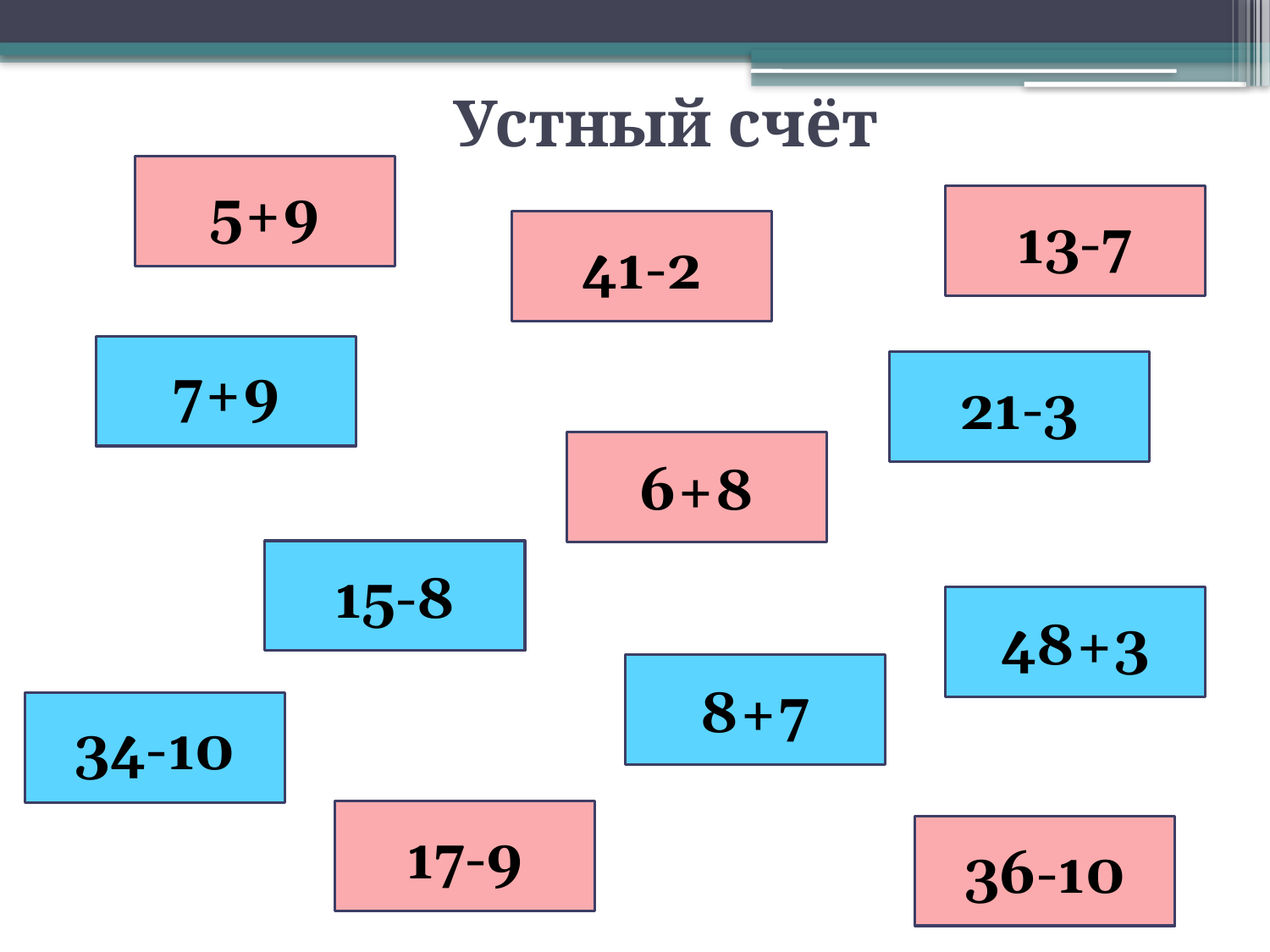

# Устный счёт
5+9
13-7
41-2
7+9
21-3
6+8
15-8
48+3
8+7
34-10
17-9
36-10